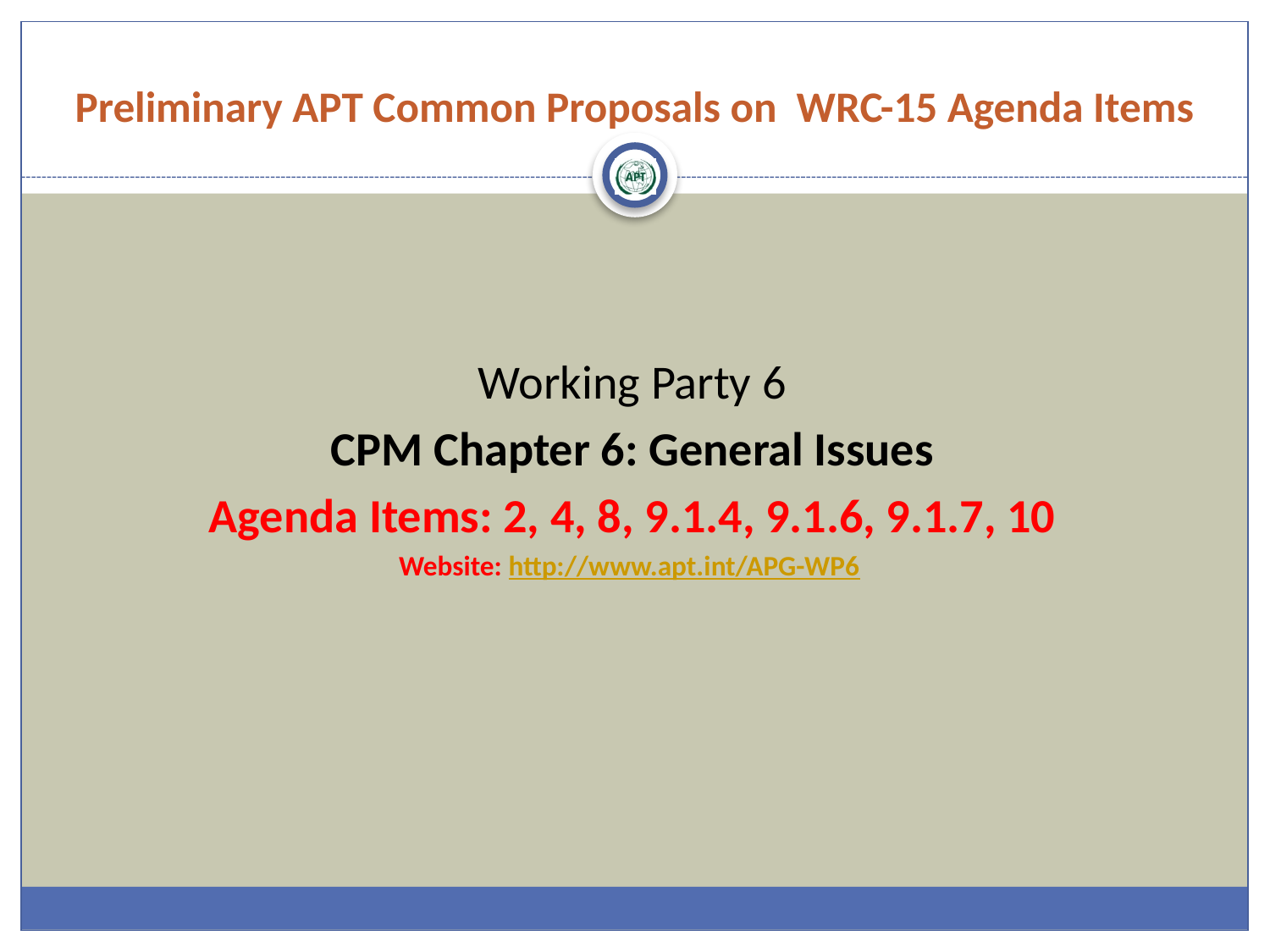

# Preliminary APT Common Proposals on  WRC-15 Agenda Items

Working Party 6
CPM Chapter 6: General Issues
Agenda Items: 2, 4, 8, 9.1.4, 9.1.6, 9.1.7, 10
Website: http://www.apt.int/APG-WP6